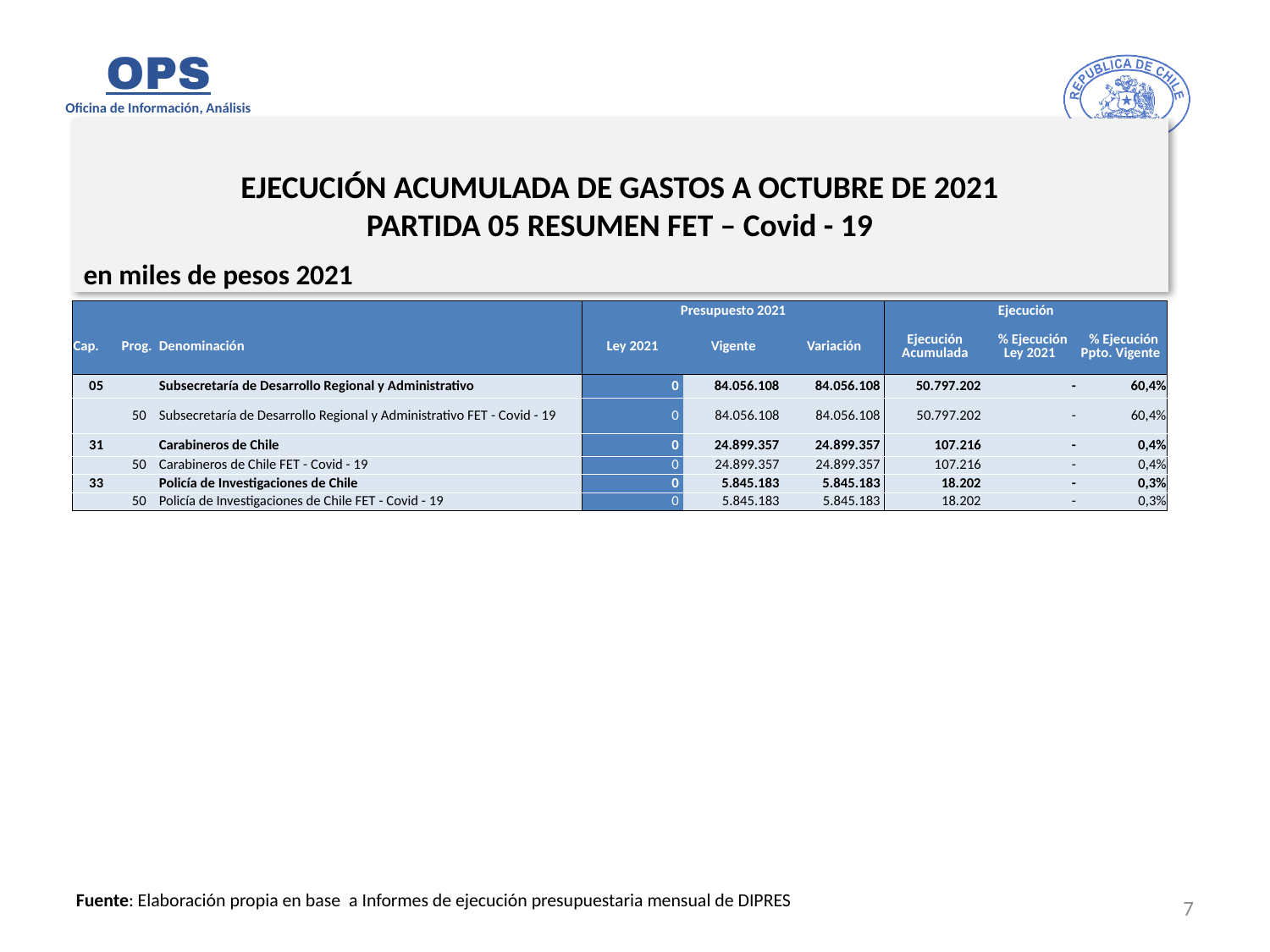

# EJECUCIÓN ACUMULADA DE GASTOS A OCTUBRE DE 2021 PARTIDA 05 RESUMEN FET – Covid - 19
en miles de pesos 2021
|  |  |  | Presupuesto 2021 |  |  | Ejecución |  |  |
| --- | --- | --- | --- | --- | --- | --- | --- | --- |
| Cap. | Prog. | Denominación | Ley 2021 | Vigente | Variación | Ejecución Acumulada | % Ejecución Ley 2021 | % Ejecución Ppto. Vigente |
| 05 |  | Subsecretaría de Desarrollo Regional y Administrativo | 0 | 84.056.108 | 84.056.108 | 50.797.202 | - | 60,4% |
|  | 50 | Subsecretaría de Desarrollo Regional y Administrativo FET - Covid - 19 | 0 | 84.056.108 | 84.056.108 | 50.797.202 | - | 60,4% |
| 31 |  | Carabineros de Chile | 0 | 24.899.357 | 24.899.357 | 107.216 | - | 0,4% |
|  | 50 | Carabineros de Chile FET - Covid - 19 | 0 | 24.899.357 | 24.899.357 | 107.216 | - | 0,4% |
| 33 |  | Policía de Investigaciones de Chile | 0 | 5.845.183 | 5.845.183 | 18.202 | - | 0,3% |
|  | 50 | Policía de Investigaciones de Chile FET - Covid - 19 | 0 | 5.845.183 | 5.845.183 | 18.202 | - | 0,3% |
7